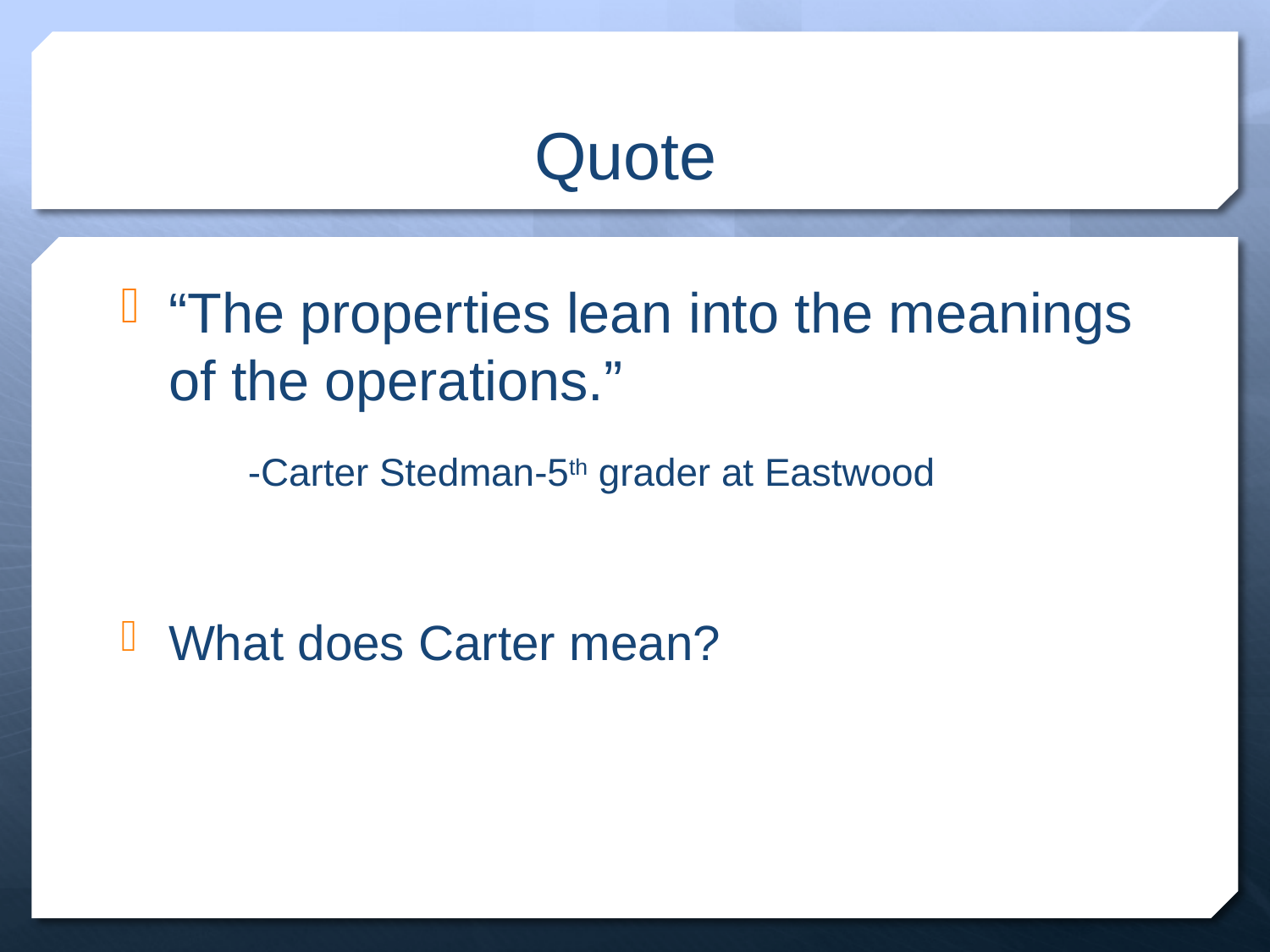

# Quote
“The properties lean into the meanings of the operations.”
	-Carter Stedman-5th grader at Eastwood

What does Carter mean?